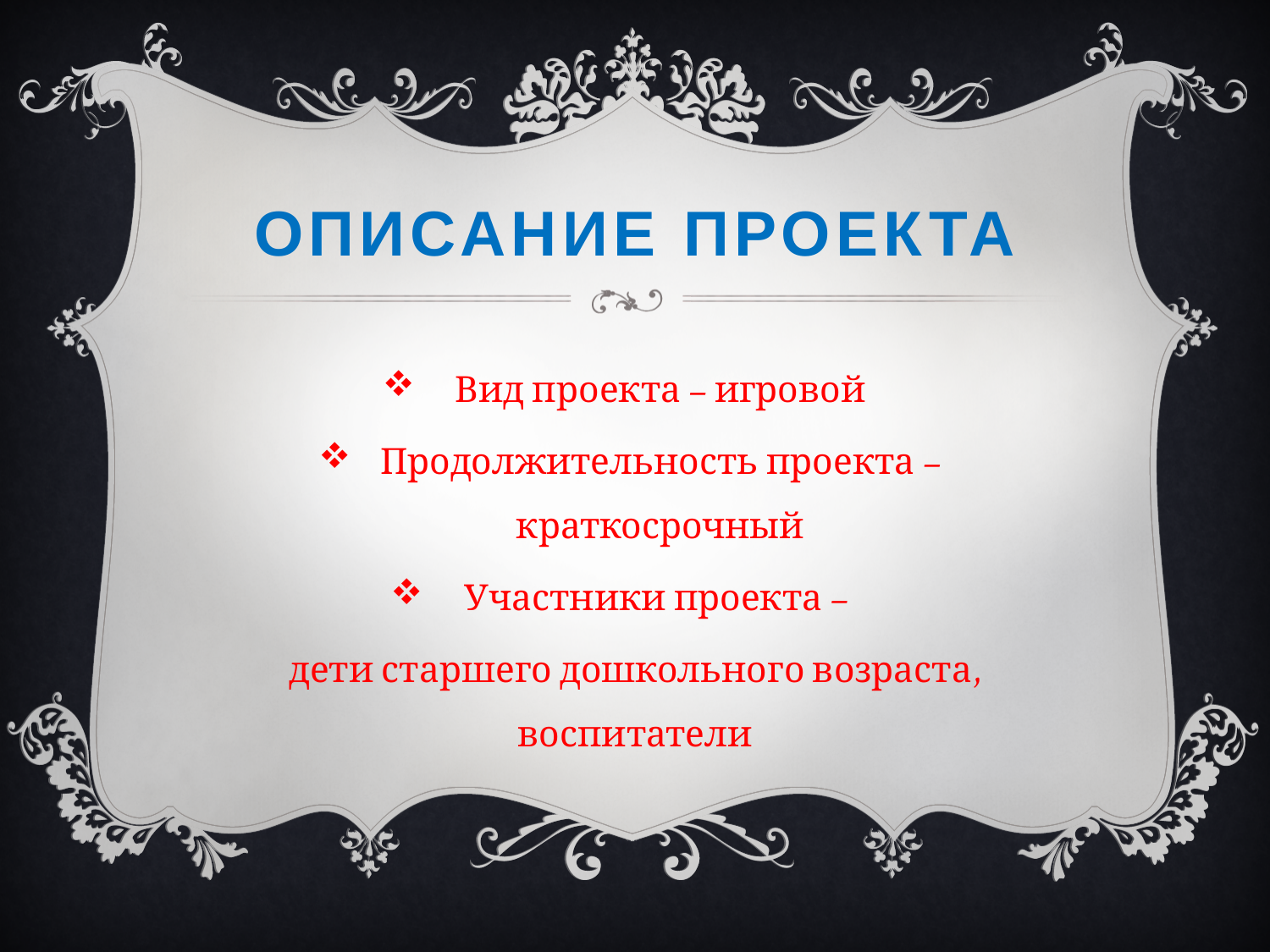

# Описание проекта
Вид проекта – игровой
Продолжительность проекта – краткосрочный
Участники проекта –
дети старшего дошкольного возраста, воспитатели